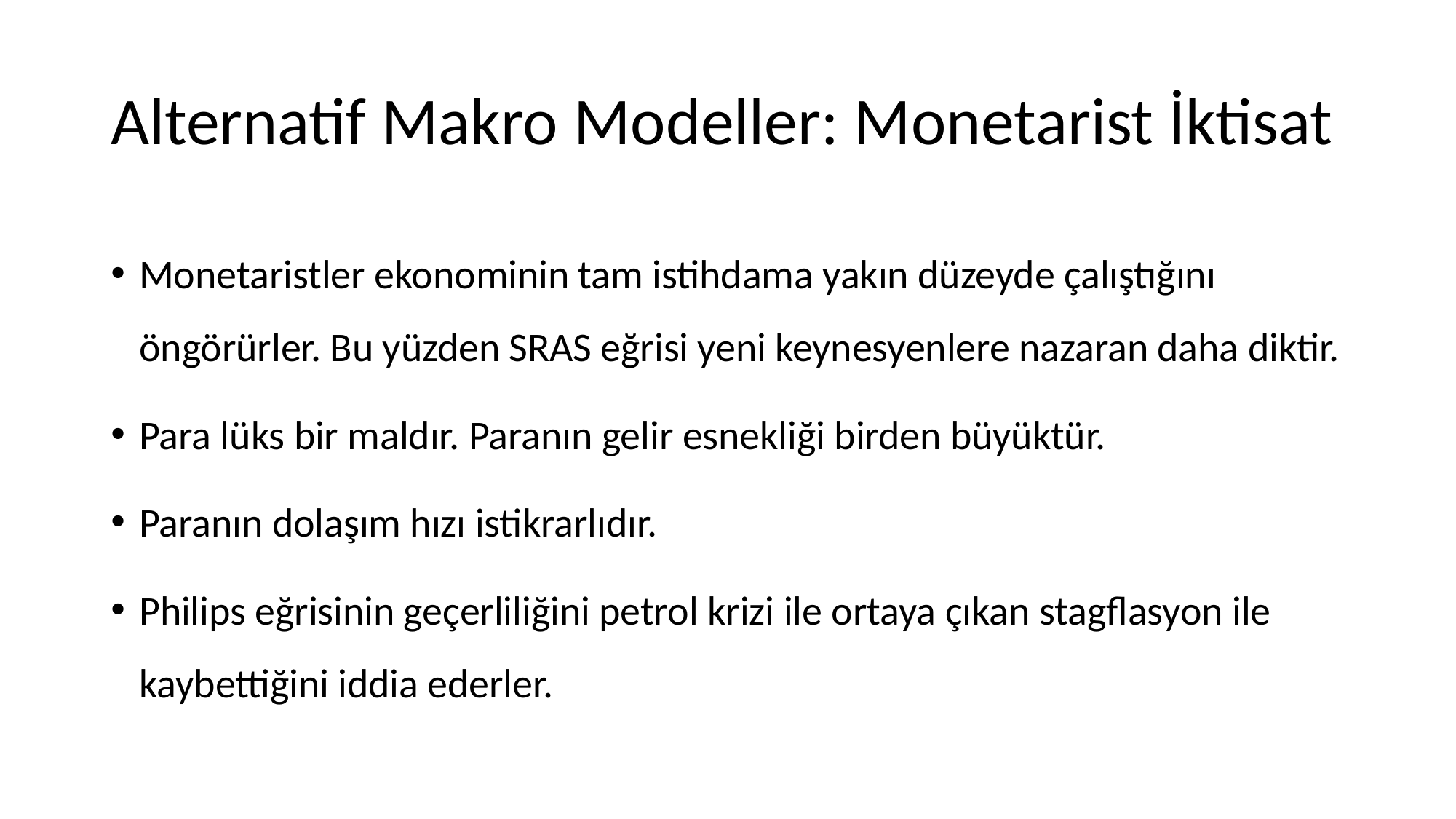

# Alternatif Makro Modeller: Monetarist İktisat
Monetaristler ekonominin tam istihdama yakın düzeyde çalıştığını öngörürler. Bu yüzden SRAS eğrisi yeni keynesyenlere nazaran daha diktir.
Para lüks bir maldır. Paranın gelir esnekliği birden büyüktür.
Paranın dolaşım hızı istikrarlıdır.
Philips eğrisinin geçerliliğini petrol krizi ile ortaya çıkan stagflasyon ile kaybettiğini iddia ederler.